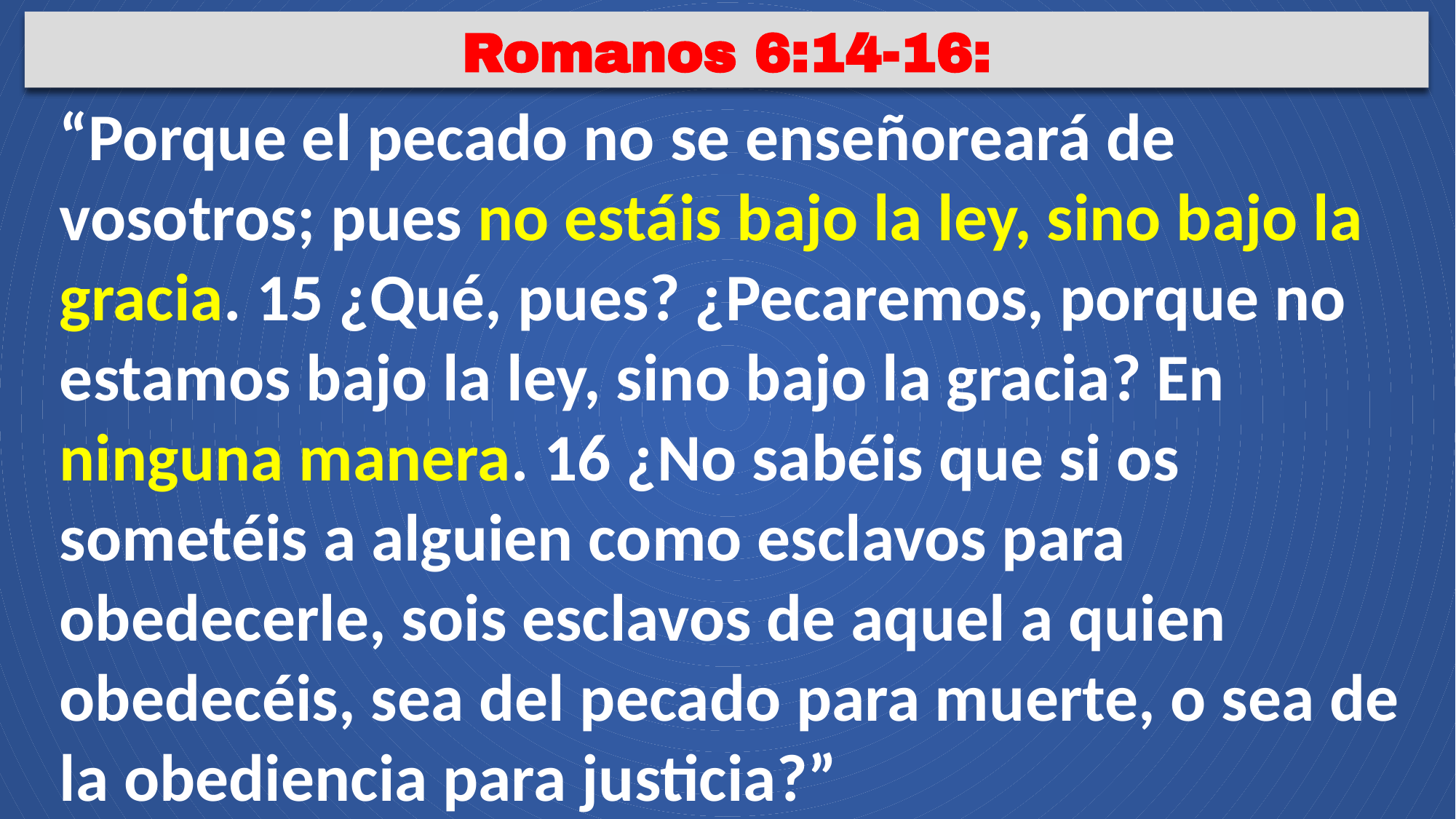

Romanos 6:14-16:
“Porque el pecado no se enseñoreará de vosotros; pues no estáis bajo la ley, sino bajo la gracia. 15 ¿Qué, pues? ¿Pecaremos, porque no estamos bajo la ley, sino bajo la gracia? En ninguna manera. 16 ¿No sabéis que si os sometéis a alguien como esclavos para obedecerle, sois esclavos de aquel a quien obedecéis, sea del pecado para muerte, o sea de la obediencia para justicia?”